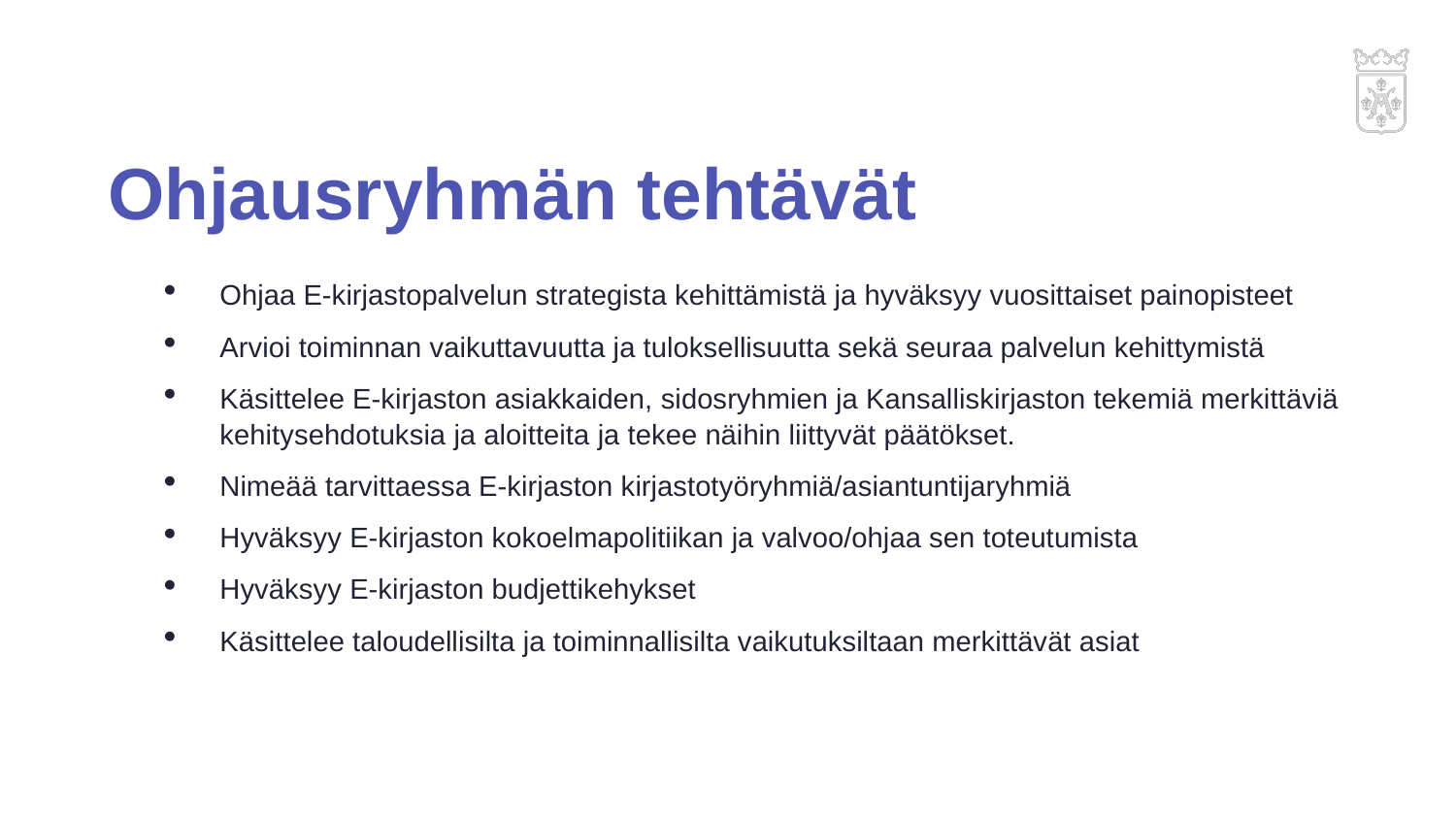

# Ohjausryhmän tehtävät
Ohjaa E-kirjastopalvelun strategista kehittämistä ja hyväksyy vuosittaiset painopisteet
Arvioi toiminnan vaikuttavuutta ja tuloksellisuutta sekä seuraa palvelun kehittymistä
Käsittelee E-kirjaston asiakkaiden, sidosryhmien ja Kansalliskirjaston tekemiä merkittäviä kehitysehdotuksia ja aloitteita ja tekee näihin liittyvät päätökset.
Nimeää tarvittaessa E-kirjaston kirjastotyöryhmiä/asiantuntijaryhmiä
Hyväksyy E-kirjaston kokoelmapolitiikan ja valvoo/ohjaa sen toteutumista
Hyväksyy E-kirjaston budjettikehykset
Käsittelee taloudellisilta ja toiminnallisilta vaikutuksiltaan merkittävät asiat